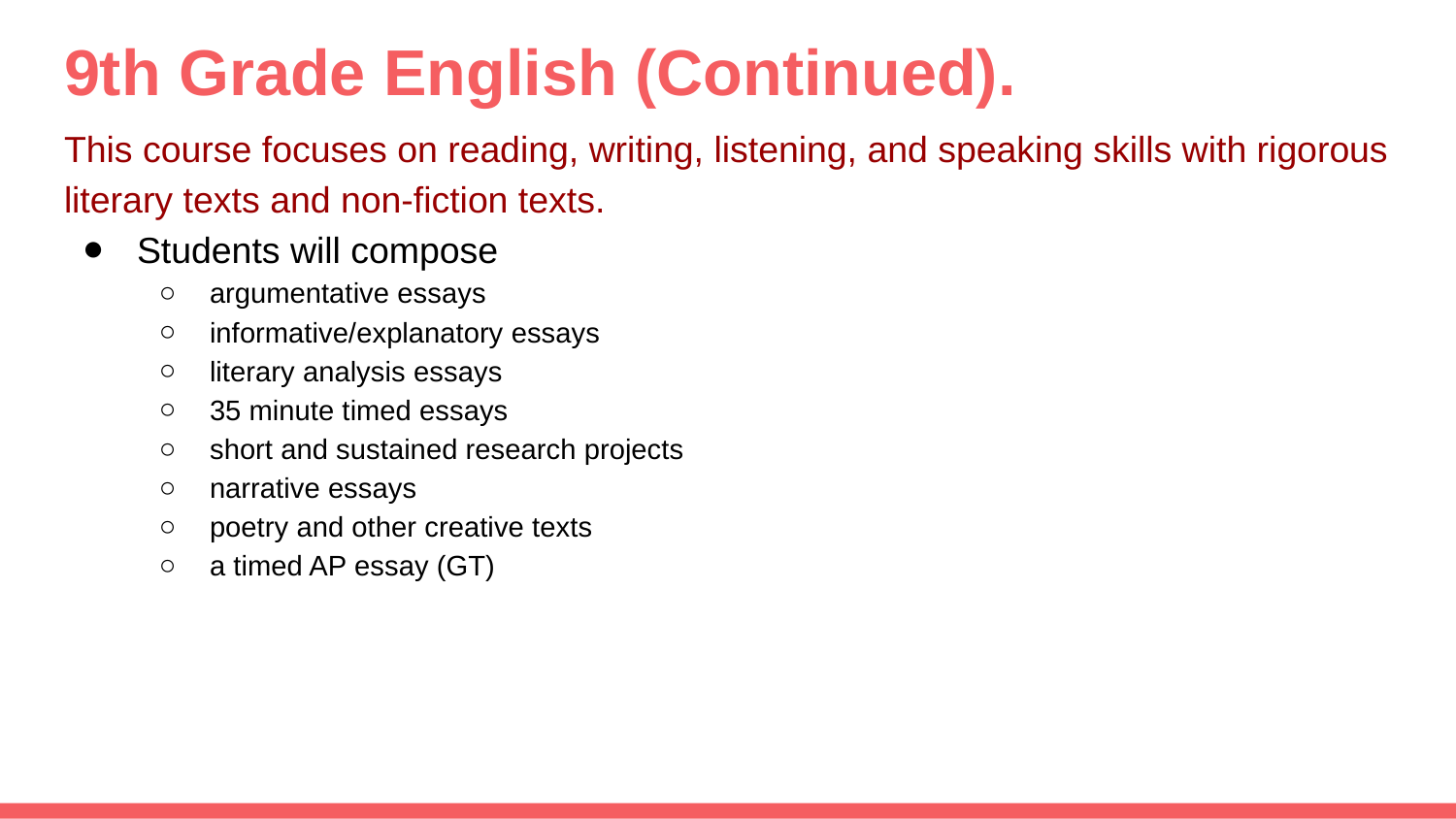

# 9th Grade English (Continued).
This course focuses on reading, writing, listening, and speaking skills with rigorous literary texts and non-fiction texts.
Students will compose
argumentative essays
informative/explanatory essays
literary analysis essays
35 minute timed essays
short and sustained research projects
narrative essays
poetry and other creative texts
a timed AP essay (GT)